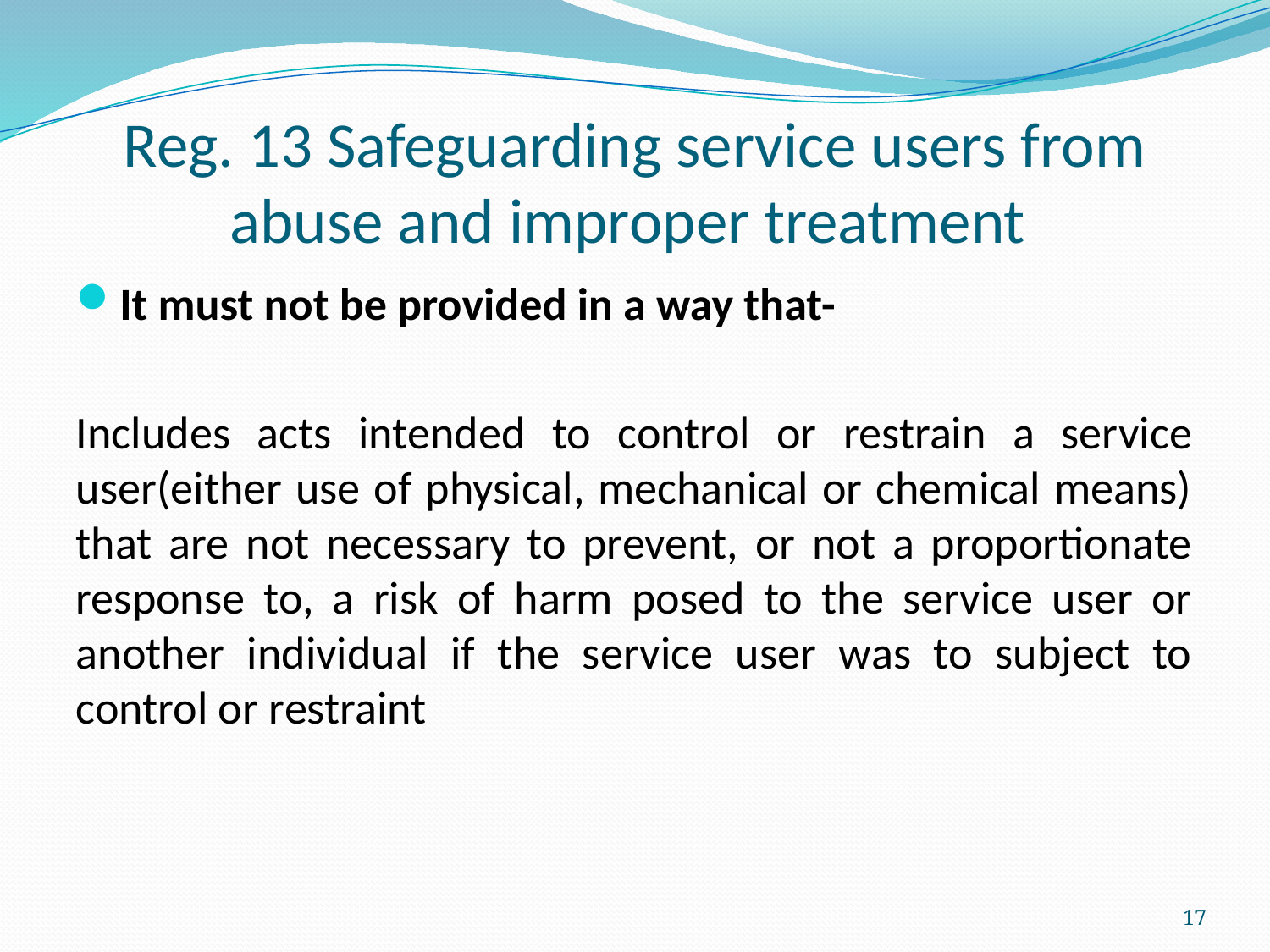

# Reg. 13 Safeguarding service users from abuse and improper treatment
It must not be provided in a way that-

Includes acts intended to control or restrain a service user(either use of physical, mechanical or chemical means) that are not necessary to prevent, or not a proportionate response to, a risk of harm posed to the service user or another individual if the service user was to subject to control or restraint

17